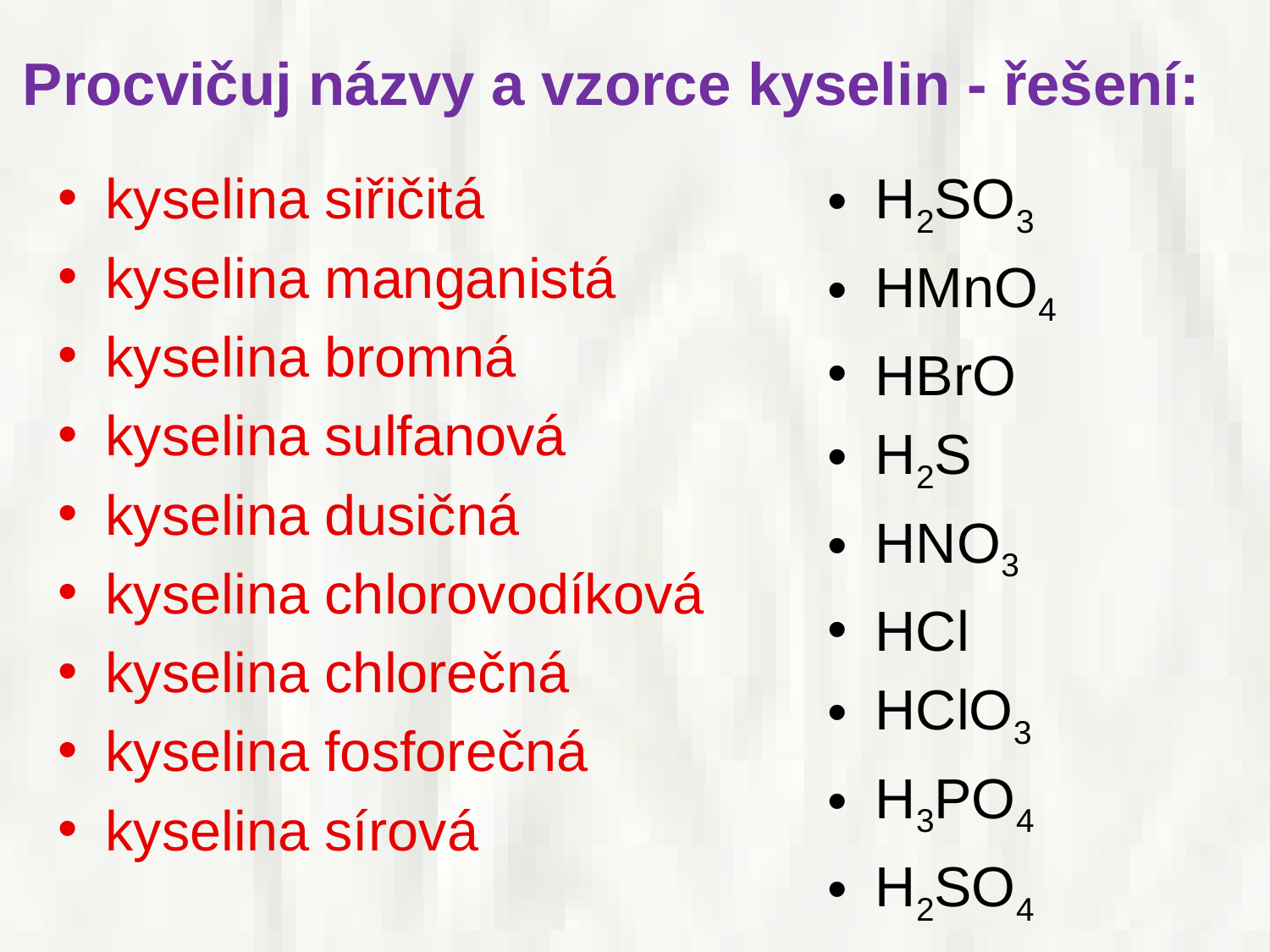

Procvičuj názvy a vzorce kyselin - řešení:
kyselina siřičitá
kyselina manganistá
kyselina bromná
kyselina sulfanová
kyselina dusičná
kyselina chlorovodíková
kyselina chlorečná
kyselina fosforečná
kyselina sírová
H2SO3
HMnO4
HBrO
H2S
HNO3
HCl
HClO3
H3PO4
H2SO4